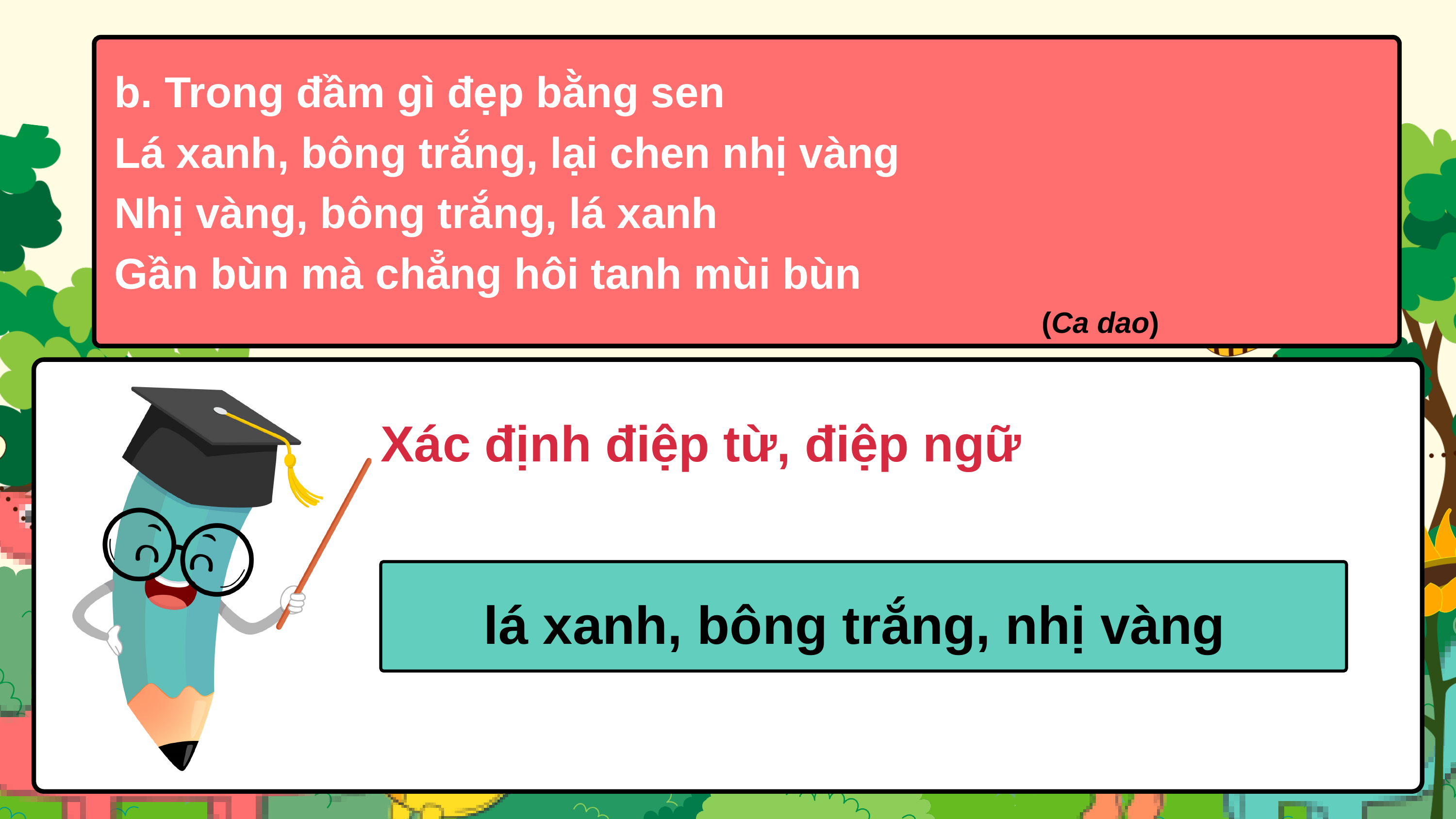

b. Trong đầm gì đẹp bằng sen
Lá xanh, bông trắng, lại chen nhị vàng
Nhị vàng, bông trắng, lá xanh
Gần bùn mà chẳng hôi tanh mùi bùn
(Ca dao)

Xác định điệp từ, điệp ngữ

lá xanh, bông trắng, nhị vàng